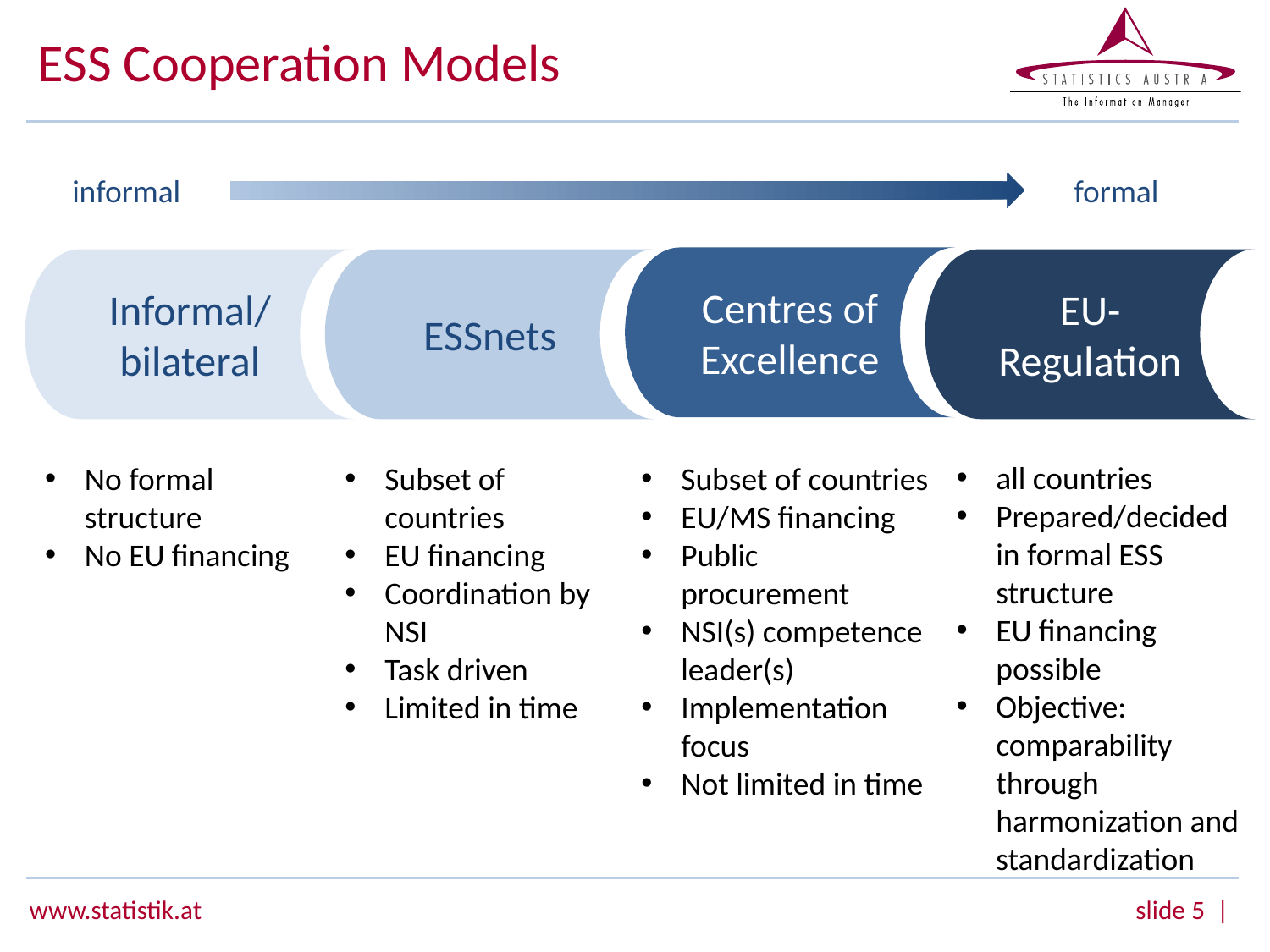

# ESS Cooperation Models
informal
formal

Centres of Excellence
Informal/
bilateral
ESSnets
EU-Regulation
all countries
Prepared/decided in formal ESS structure
EU financing possible
Objective: comparability through harmonization and standardization
No formal structure
No EU financing
Subset of countries
EU financing
Coordination by NSI
Task driven
Limited in time
Subset of countries
EU/MS financing
Public procurement
NSI(s) competence leader(s)
Implementation focus
Not limited in time